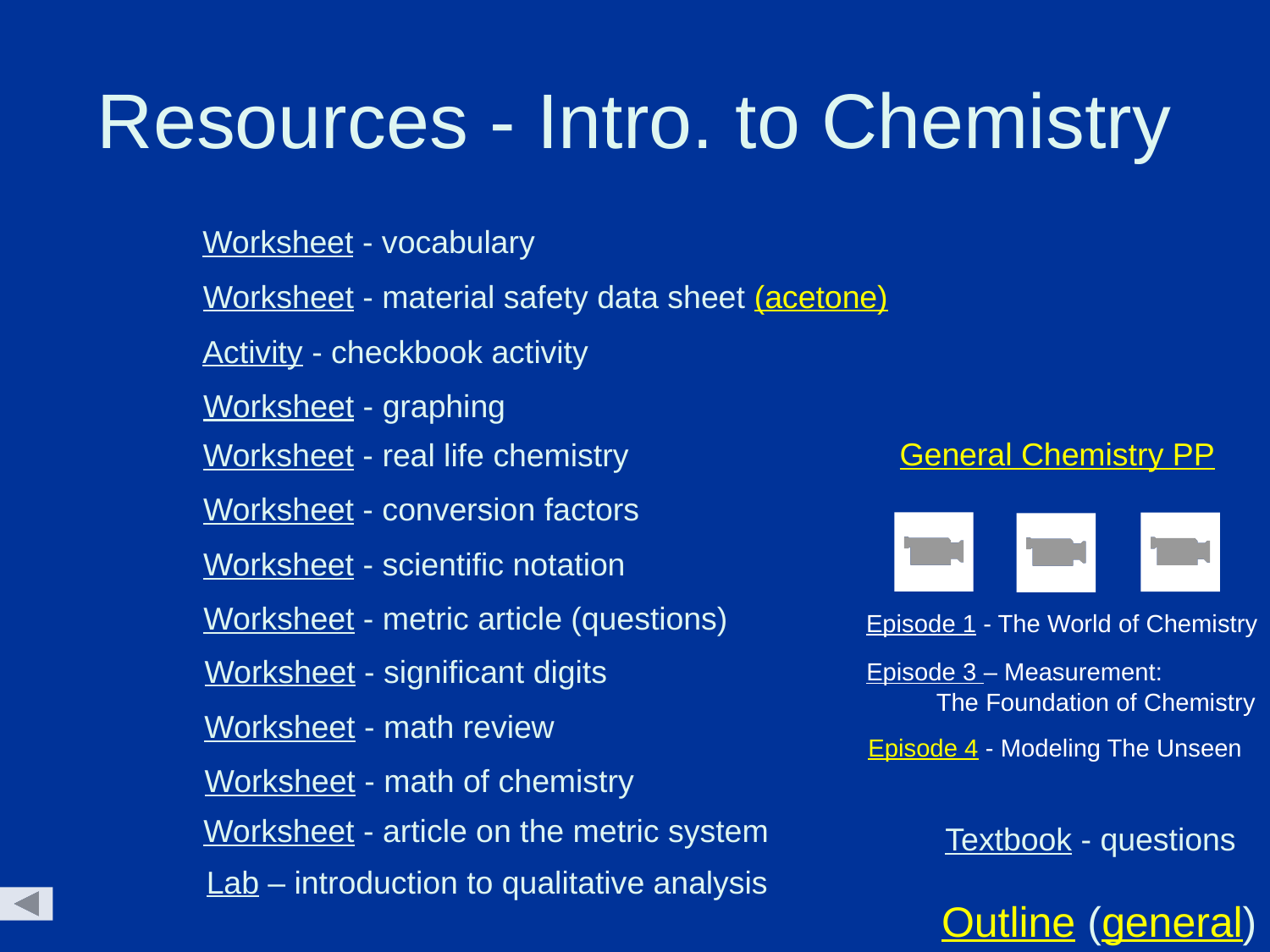

# Resources - Intro. to Chemistry
Worksheet - vocabulary
Worksheet - material safety data sheet (acetone)
Activity - checkbook activity
Worksheet - graphing
General Chemistry PP
Worksheet - real life chemistry
Worksheet - conversion factors

Worksheet - scientific notation
Worksheet - metric article (questions)
Episode 1 - The World of Chemistry
Worksheet - significant digits
Episode 3 – Measurement:
          The Foundation of Chemistry
Worksheet - math review
Episode 4 - Modeling The Unseen
Worksheet - math of chemistry
Worksheet - article on the metric system
Textbook - questions
Lab – introduction to qualitative analysis

Outline (general)